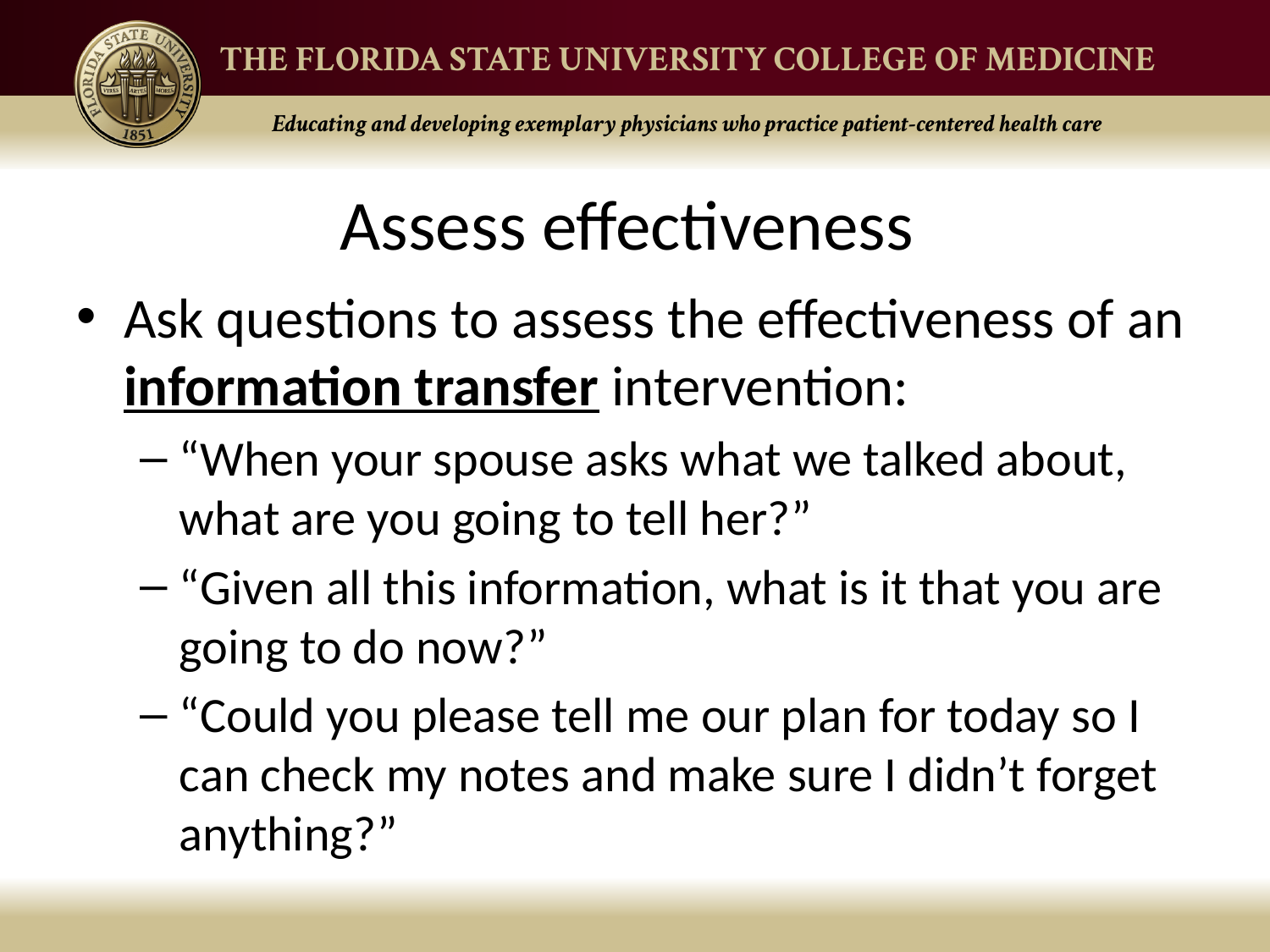

# Assess effectiveness
Ask questions to assess the effectiveness of an information transfer intervention:
“When your spouse asks what we talked about, what are you going to tell her?”
“Given all this information, what is it that you are going to do now?”
“Could you please tell me our plan for today so I can check my notes and make sure I didn’t forget anything?”